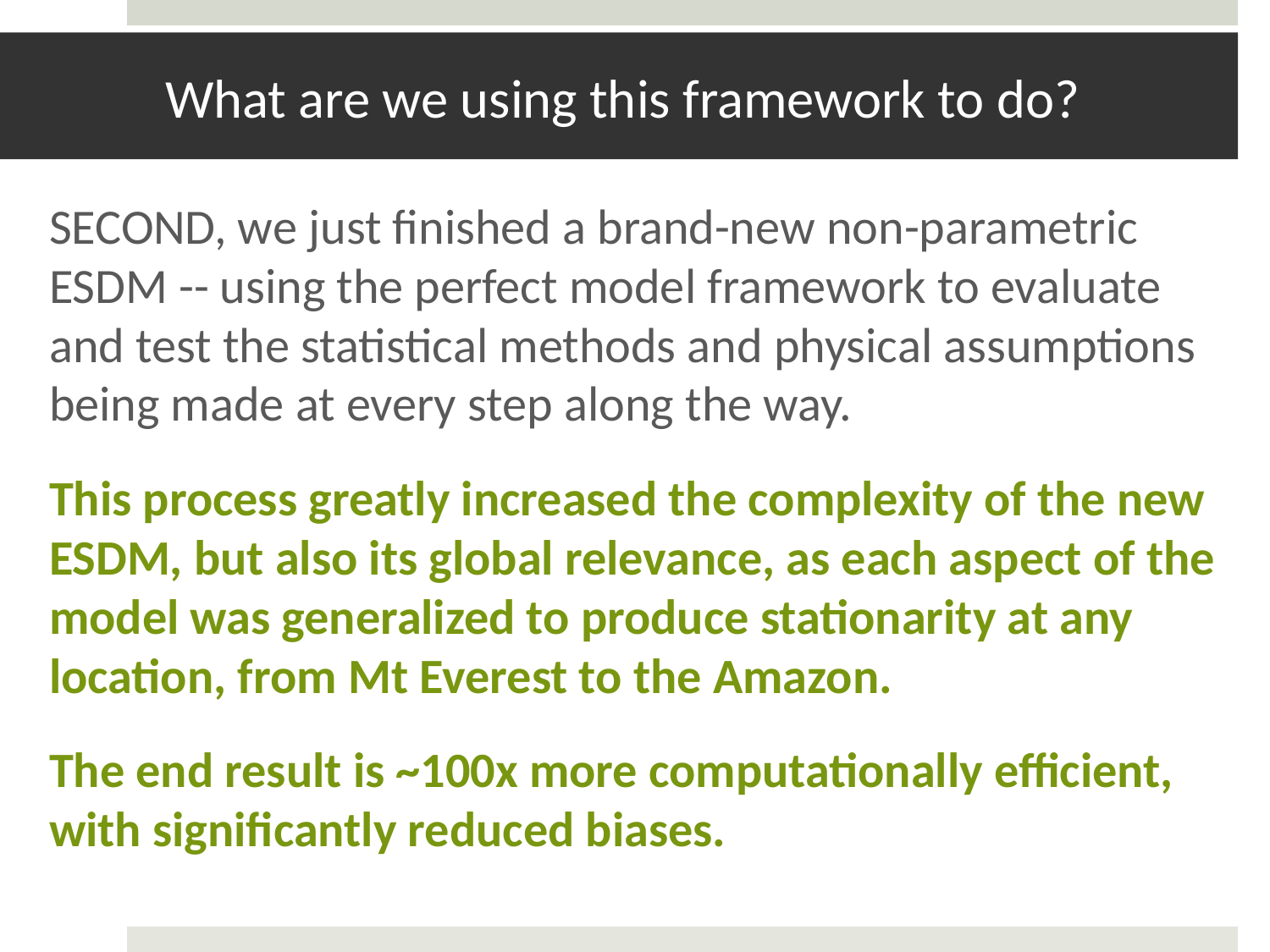

# What are we using this framework to do?
SECOND, we just finished a brand-new non-parametric ESDM -- using the perfect model framework to evaluate and test the statistical methods and physical assumptions being made at every step along the way.
This process greatly increased the complexity of the new ESDM, but also its global relevance, as each aspect of the model was generalized to produce stationarity at any location, from Mt Everest to the Amazon.
The end result is ~100x more computationally efficient, with significantly reduced biases.